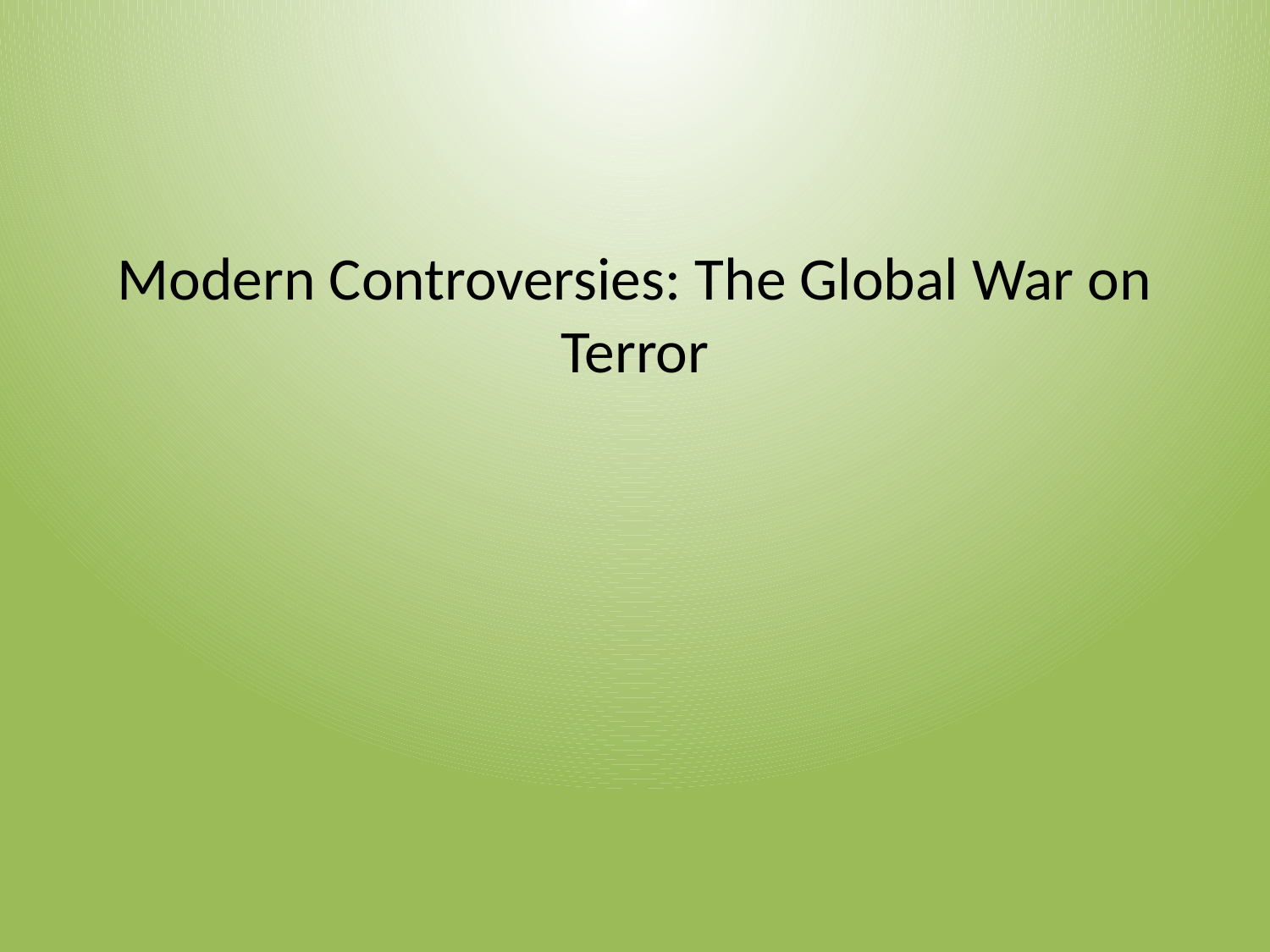

# Modern Controversies: The Global War on Terror